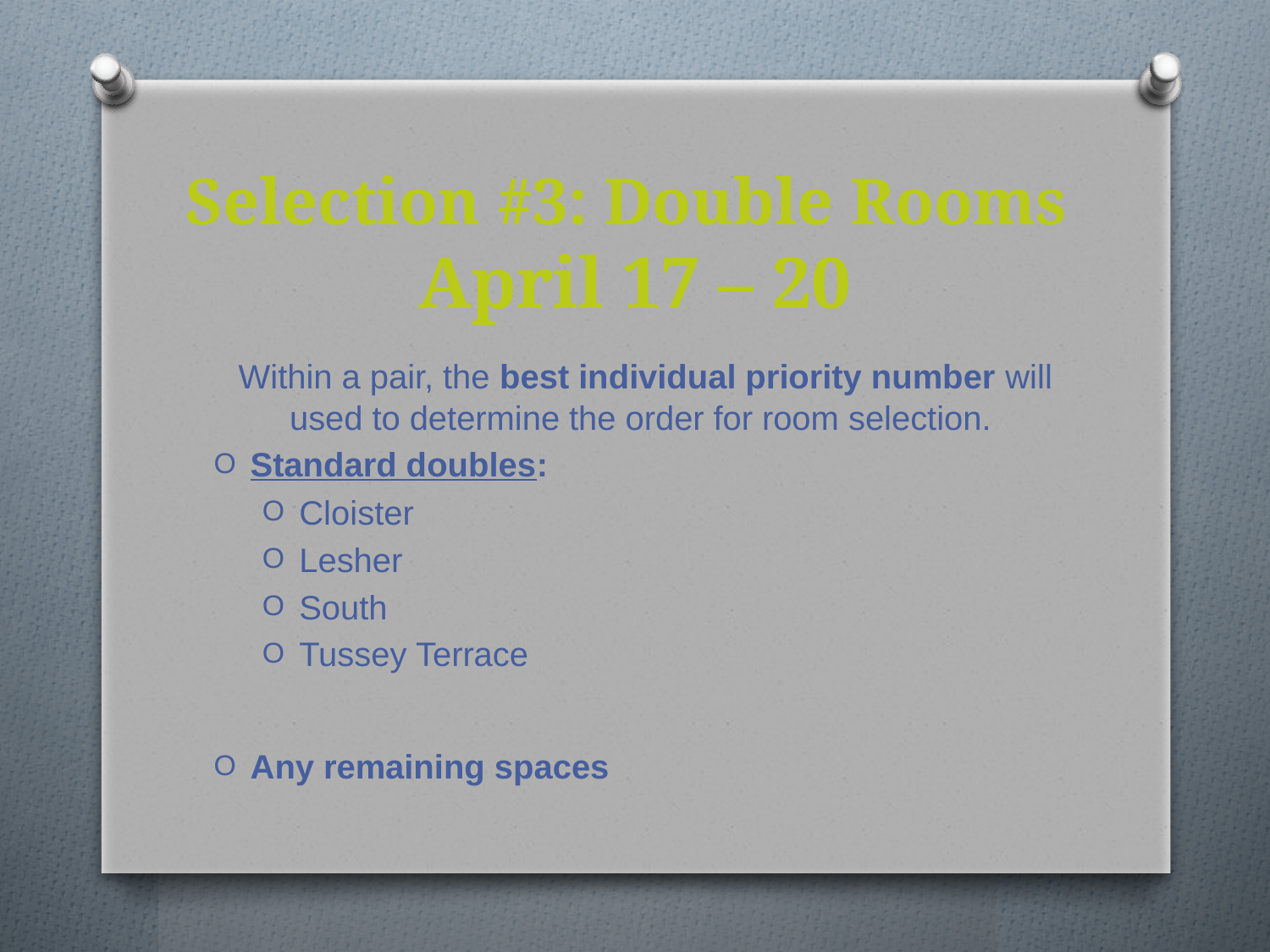

Selection #3: Double Rooms
April 17 – 20
Within a pair, the best individual priority number will used to determine the order for room selection.
Standard doubles:
Cloister
Lesher
South
Tussey Terrace

Any remaining spaces